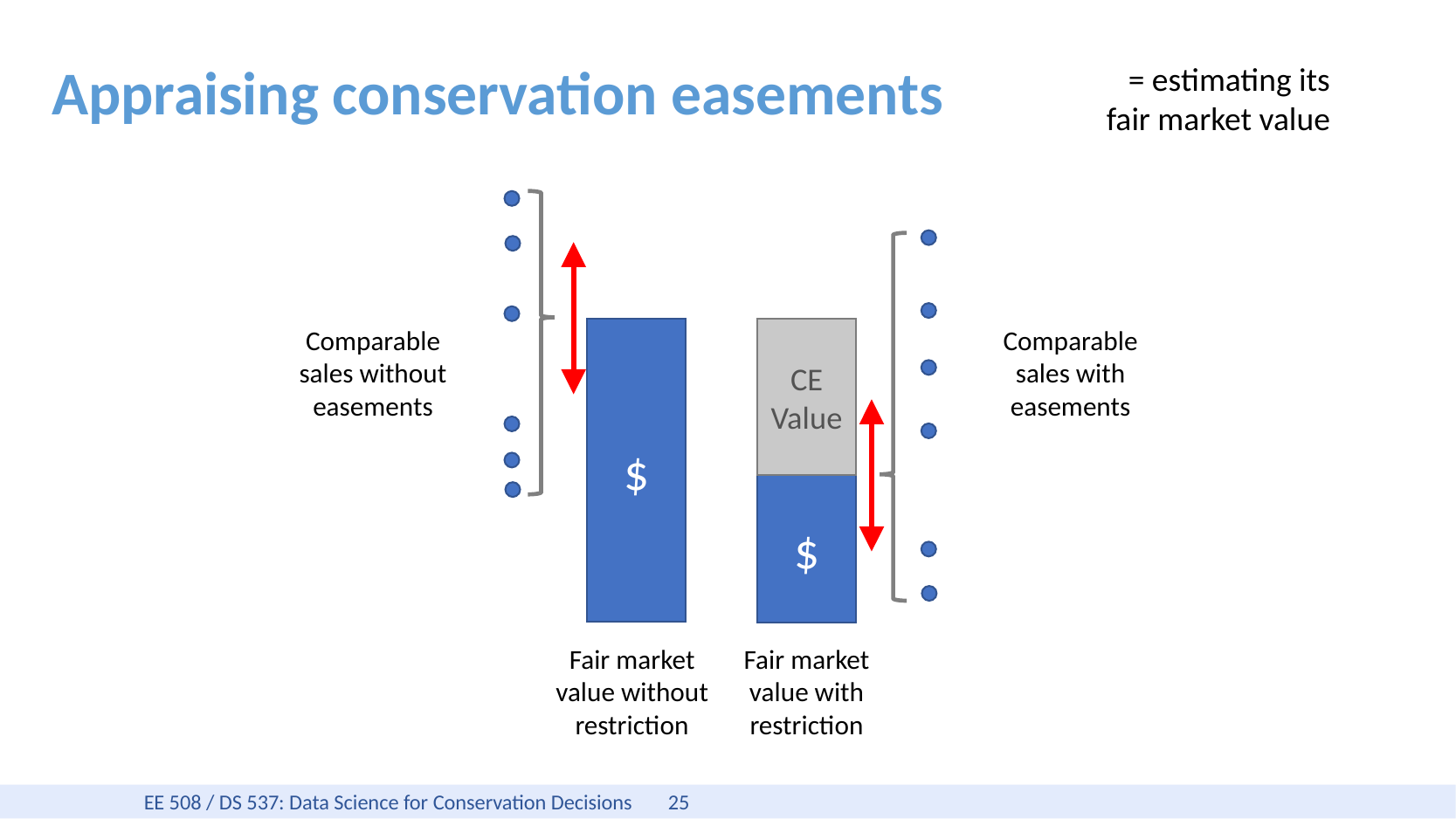

# Appraising conservation easements
= estimating its fair market value

Comparable sales without easements
Comparable sales with easements
CE Value
$
$
Fair market value with restriction
Fair market value without restriction